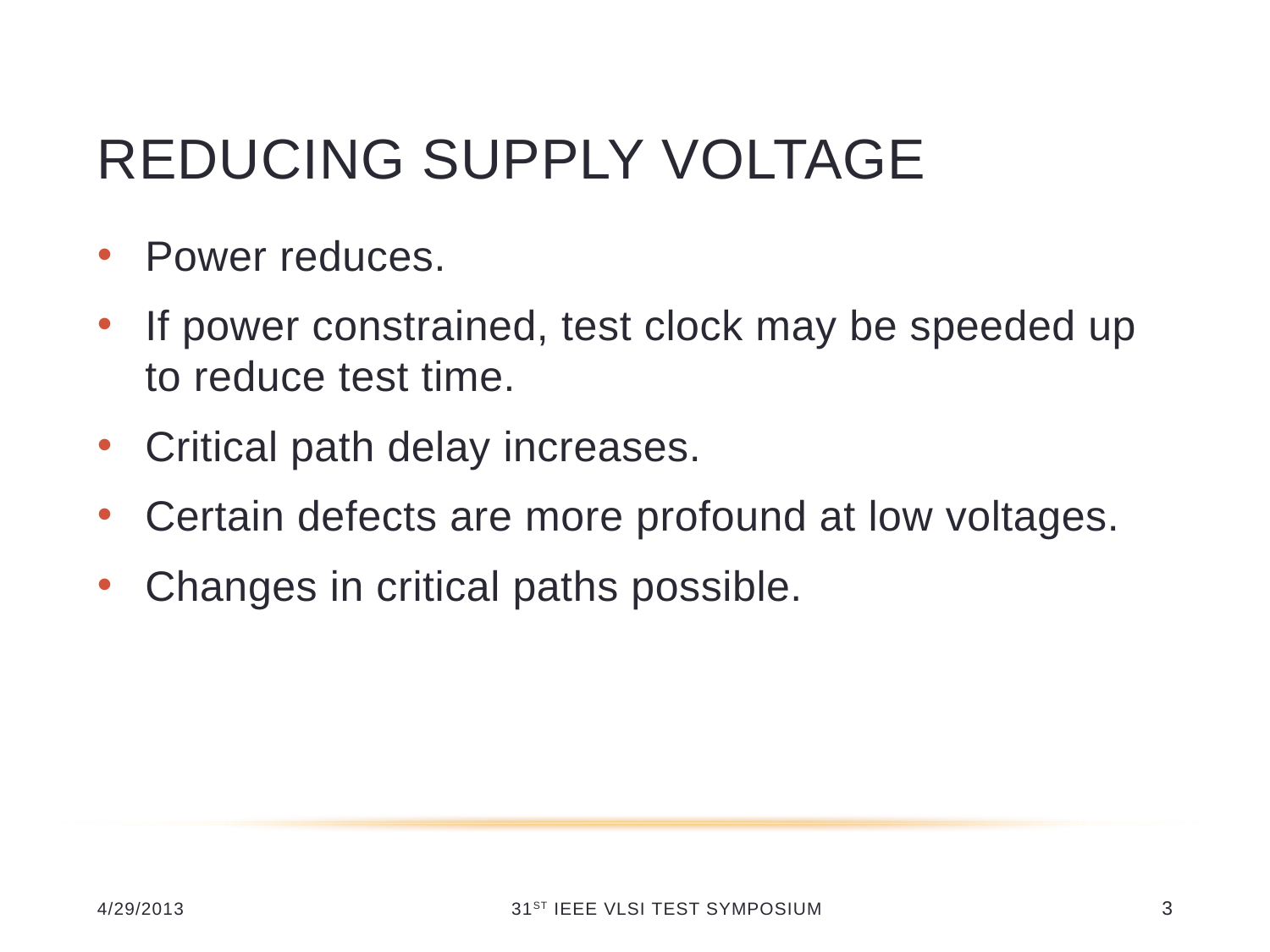

# Reducing Supply Voltage
Power reduces.
If power constrained, test clock may be speeded up to reduce test time.
Critical path delay increases.
Certain defects are more profound at low voltages.
Changes in critical paths possible.
4/29/2013
31st IEEE VLSI Test Symposium
3